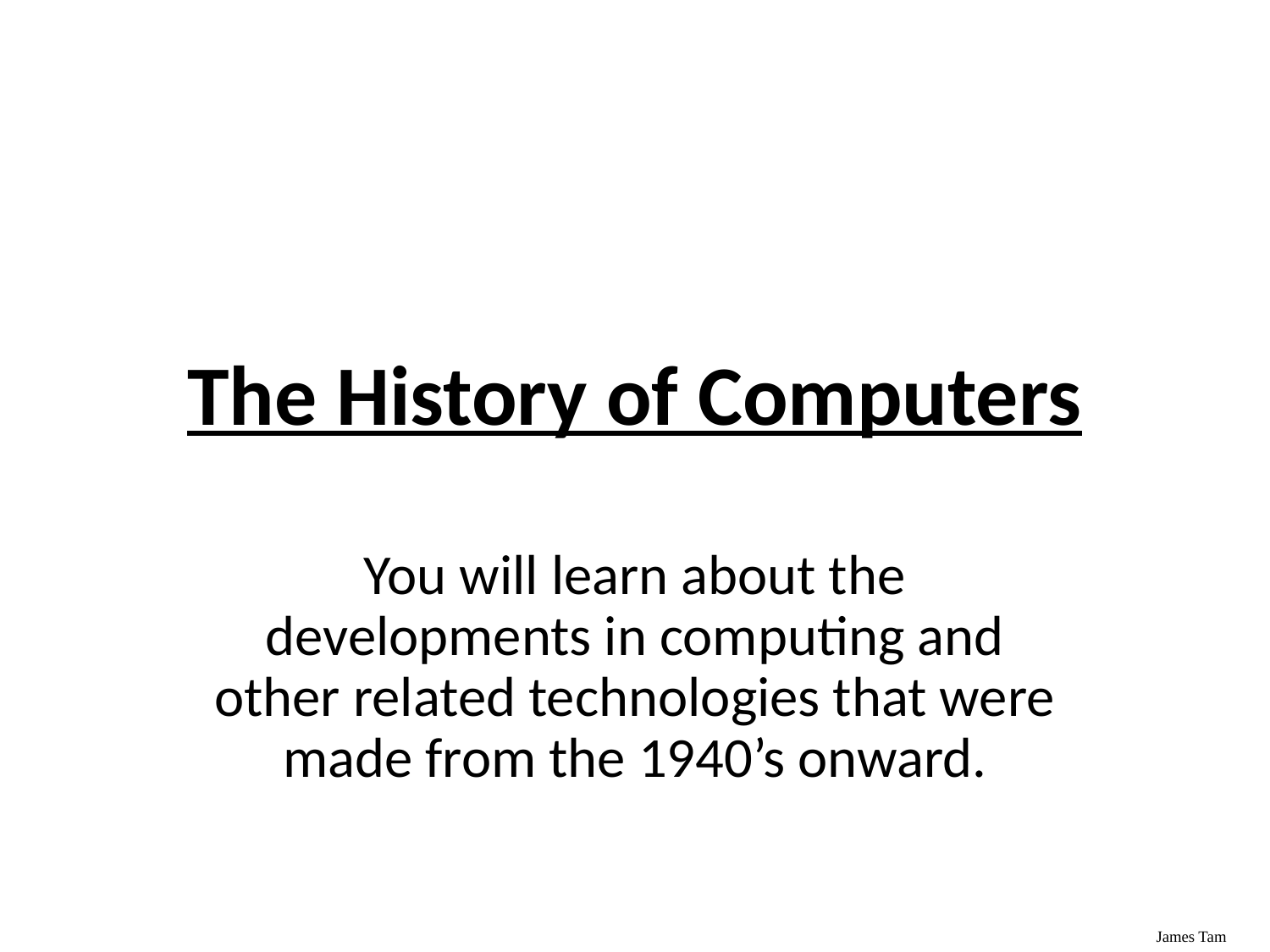

The History of Computers
You will learn about the developments in computing and other related technologies that were made from the 1940’s onward.